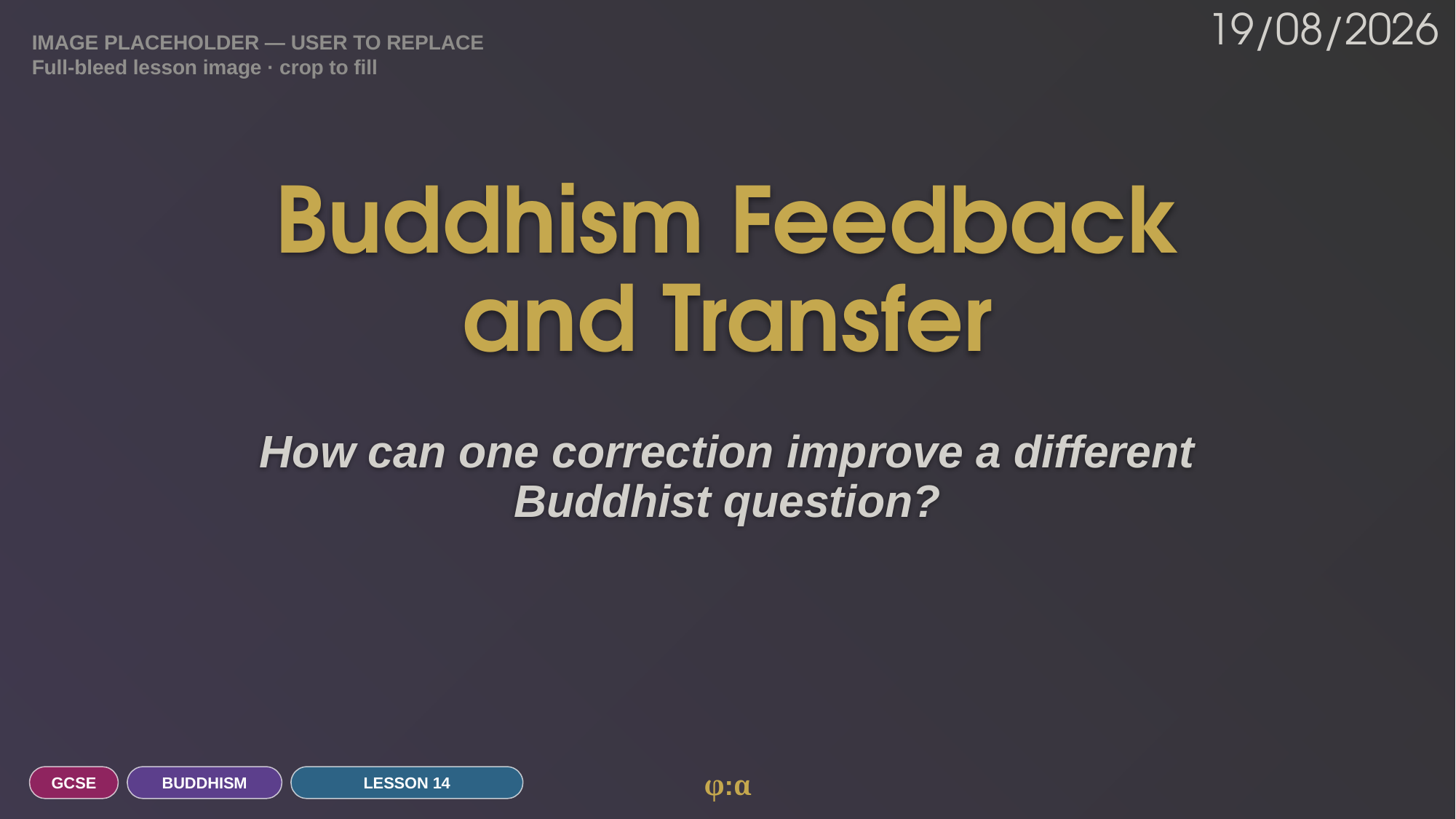

IMAGE PLACEHOLDER — USER TO REPLACE
Full-bleed lesson image · crop to fill

19/08/2026
# Buddhism Feedback
and Transfer
How can one correction improve a different Buddhist question?
φ:α
GCSE
BUDDHISM
LESSON 14